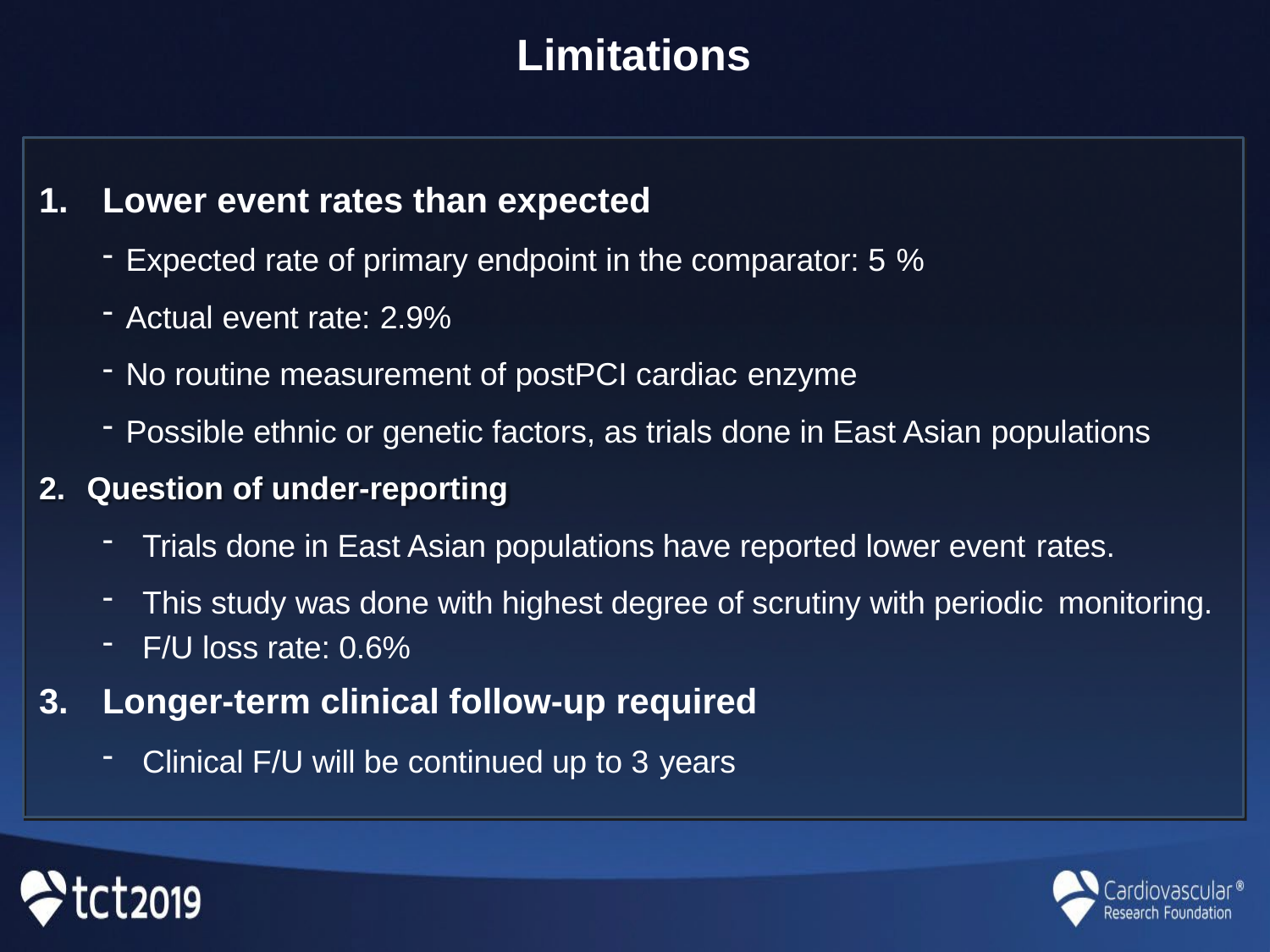

# Limitations

Lower event rates than expected
Expected rate of primary endpoint in the comparator: 5 %
Actual event rate: 2.9%
No routine measurement of postPCI cardiac enzyme
Possible ethnic or genetic factors, as trials done in East Asian populations
Question of under-reporting
Trials done in East Asian populations have reported lower event rates.
This study was done with highest degree of scrutiny with periodic monitoring.
F/U loss rate: 0.6%
Longer-term clinical follow-up required
Clinical F/U will be continued up to 3 years